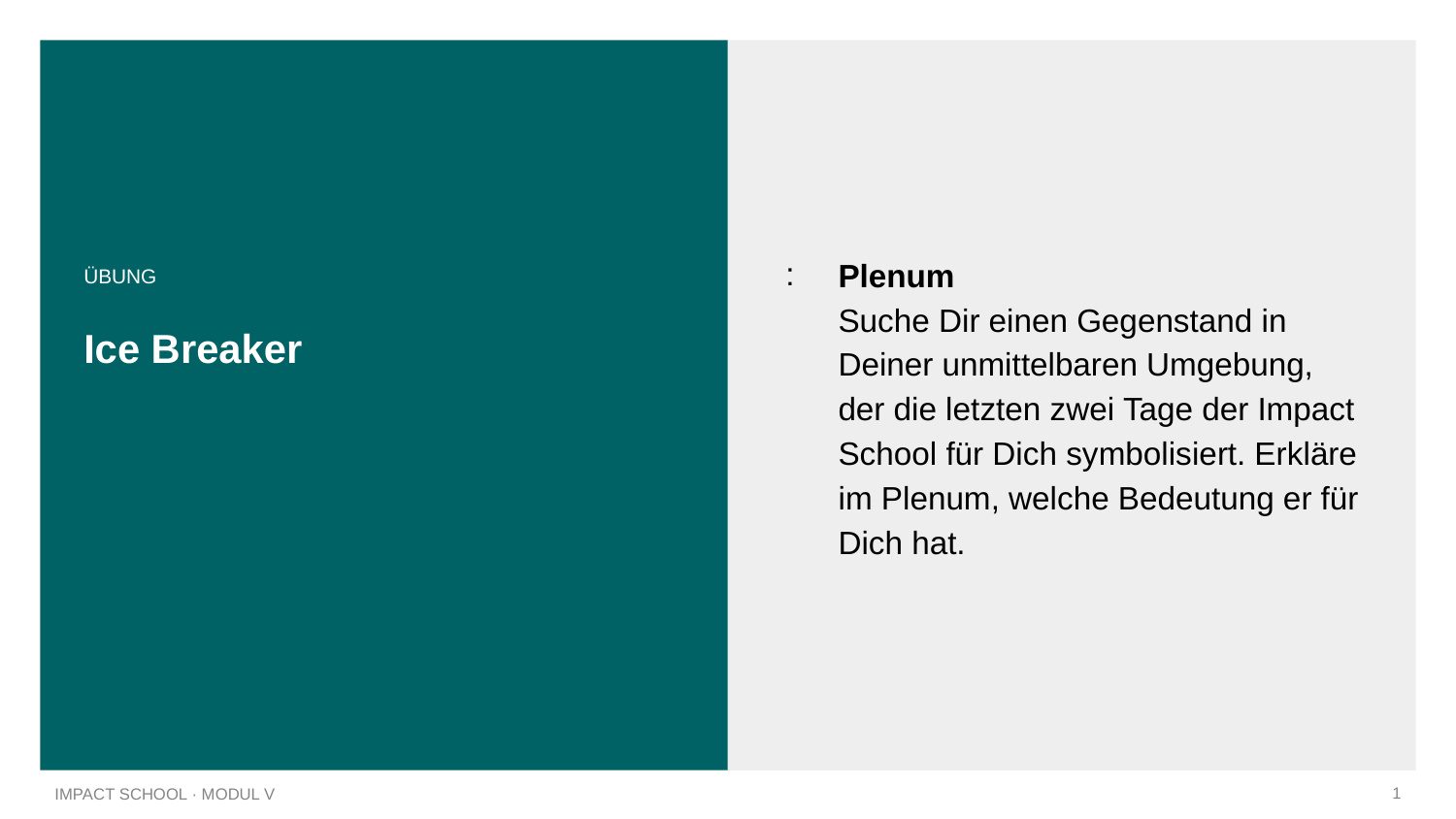

Plenum
Suche Dir einen Gegenstand in Deiner unmittelbaren Umgebung, der die letzten zwei Tage der Impact School für Dich symbolisiert. Erkläre im Plenum, welche Bedeutung er für Dich hat.
ÜBUNG
# Ice Breaker